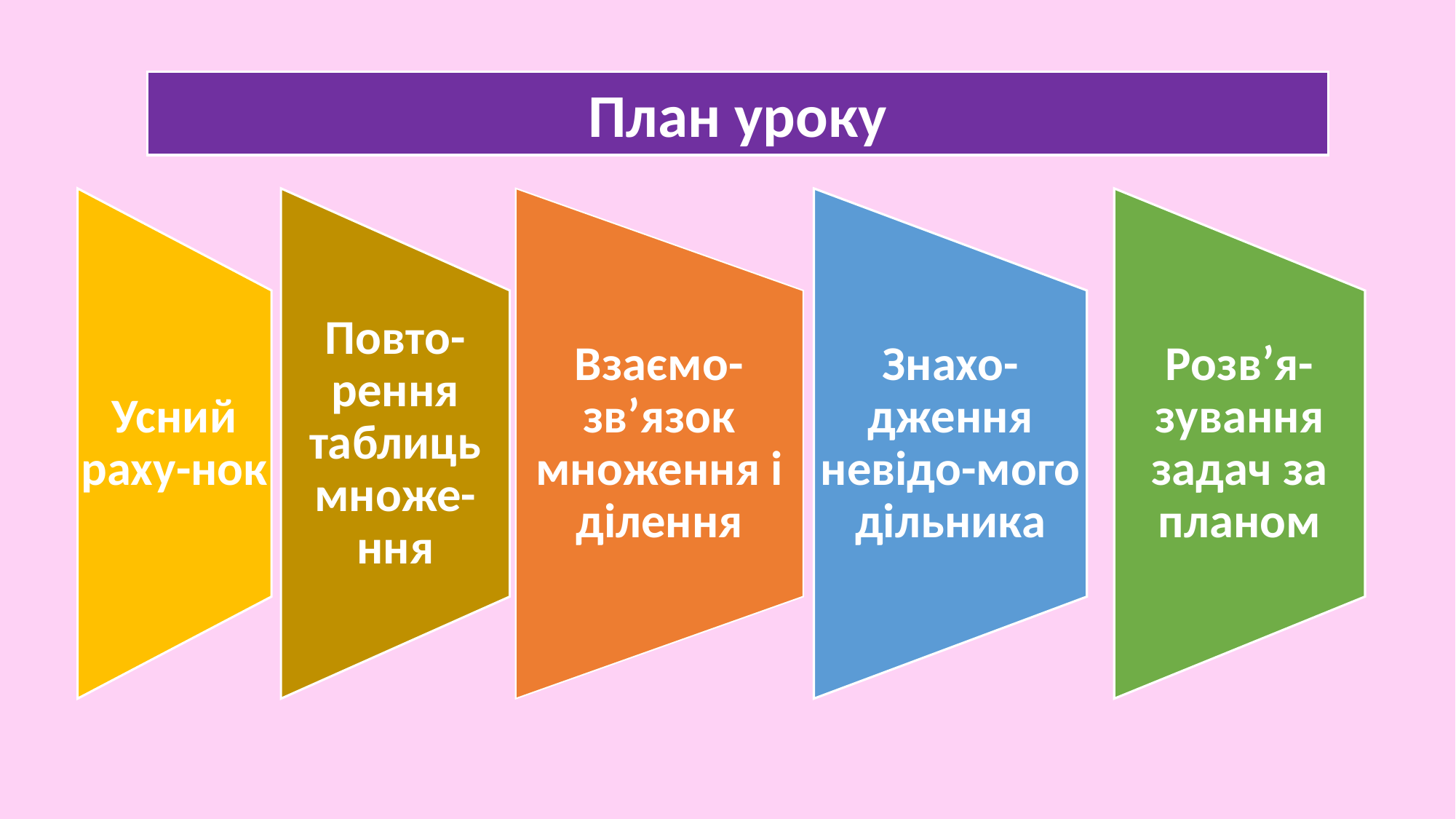

План уроку
Взаємо-зв’язок множення і ділення
Повто-рення таблиць множе-ння
Усний раху-нок
Розв’я-зування задач за планом
Знахо-дження невідо-мого дільника